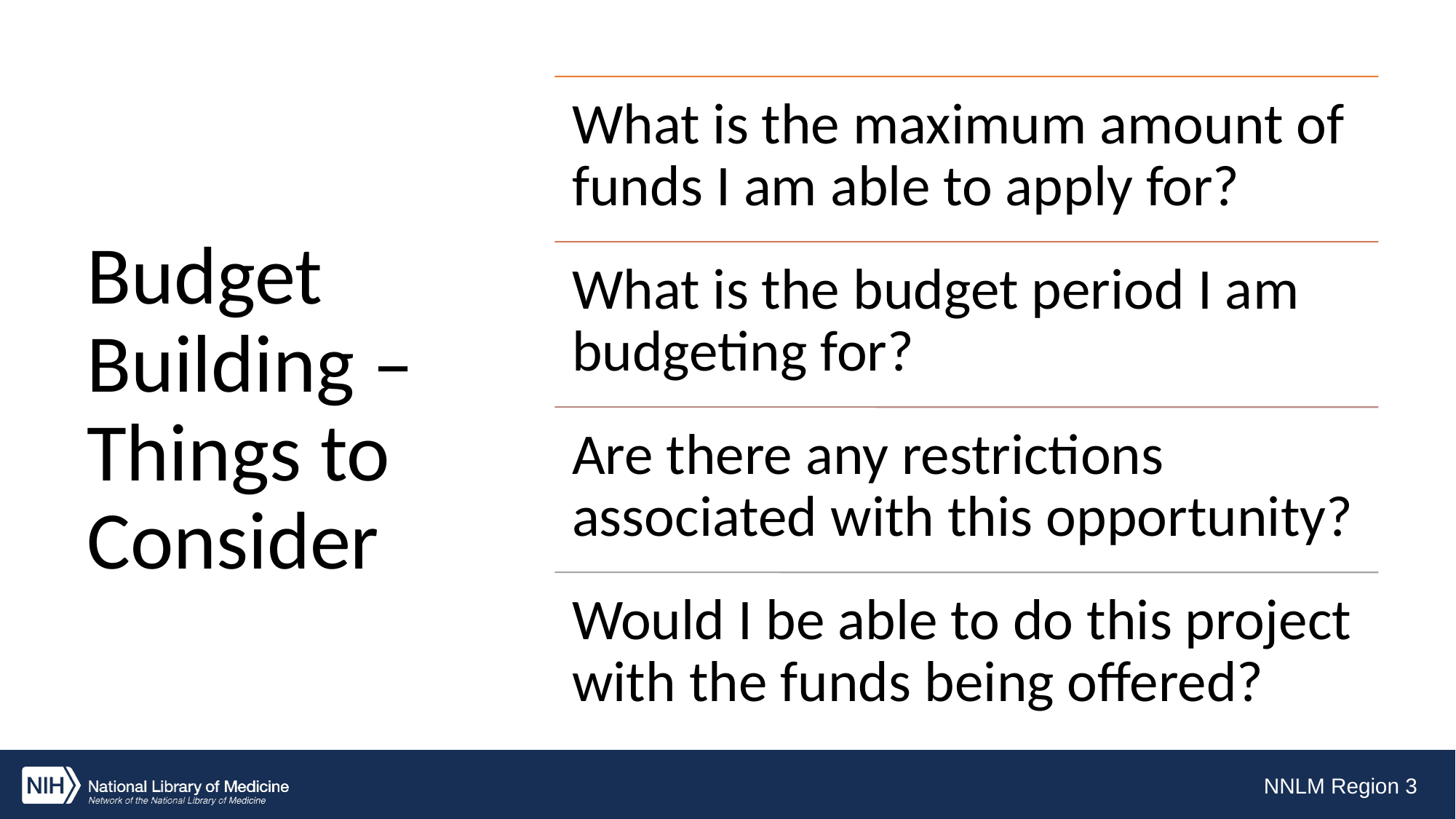

What is the maximum amount of funds I am able to apply for?
What is the budget period I am budgeting for?
Are there any restrictions associated with this opportunity?
Would I be able to do this project with the funds being offered?
# Budget Building –Things to Consider